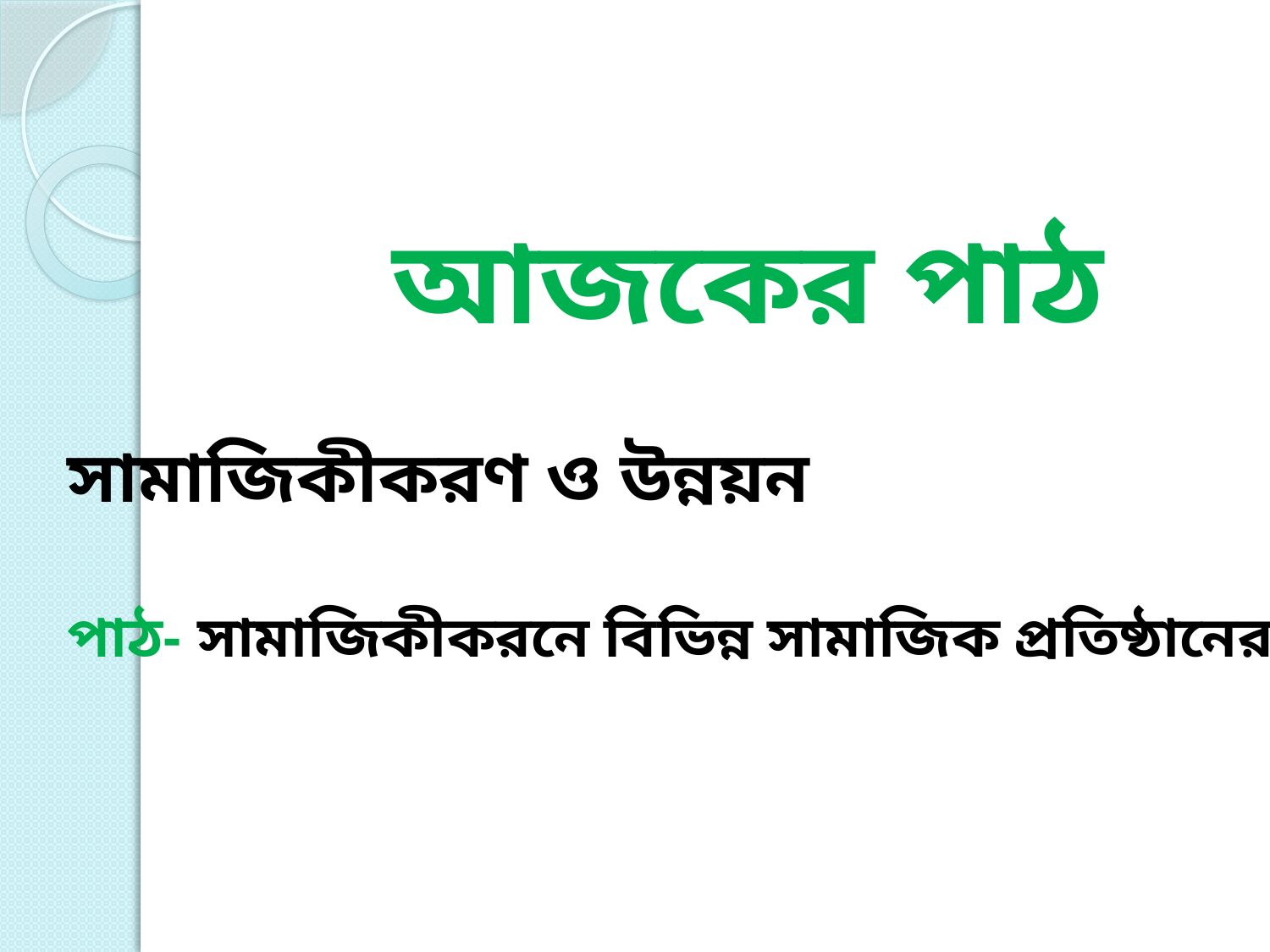

আজকের পাঠ

সামাজিকীকরণ ও উন্নয়ন

পাঠ- সামাজিকীকরনে বিভিন্ন সামাজিক প্রতিষ্ঠানের প্রভাব